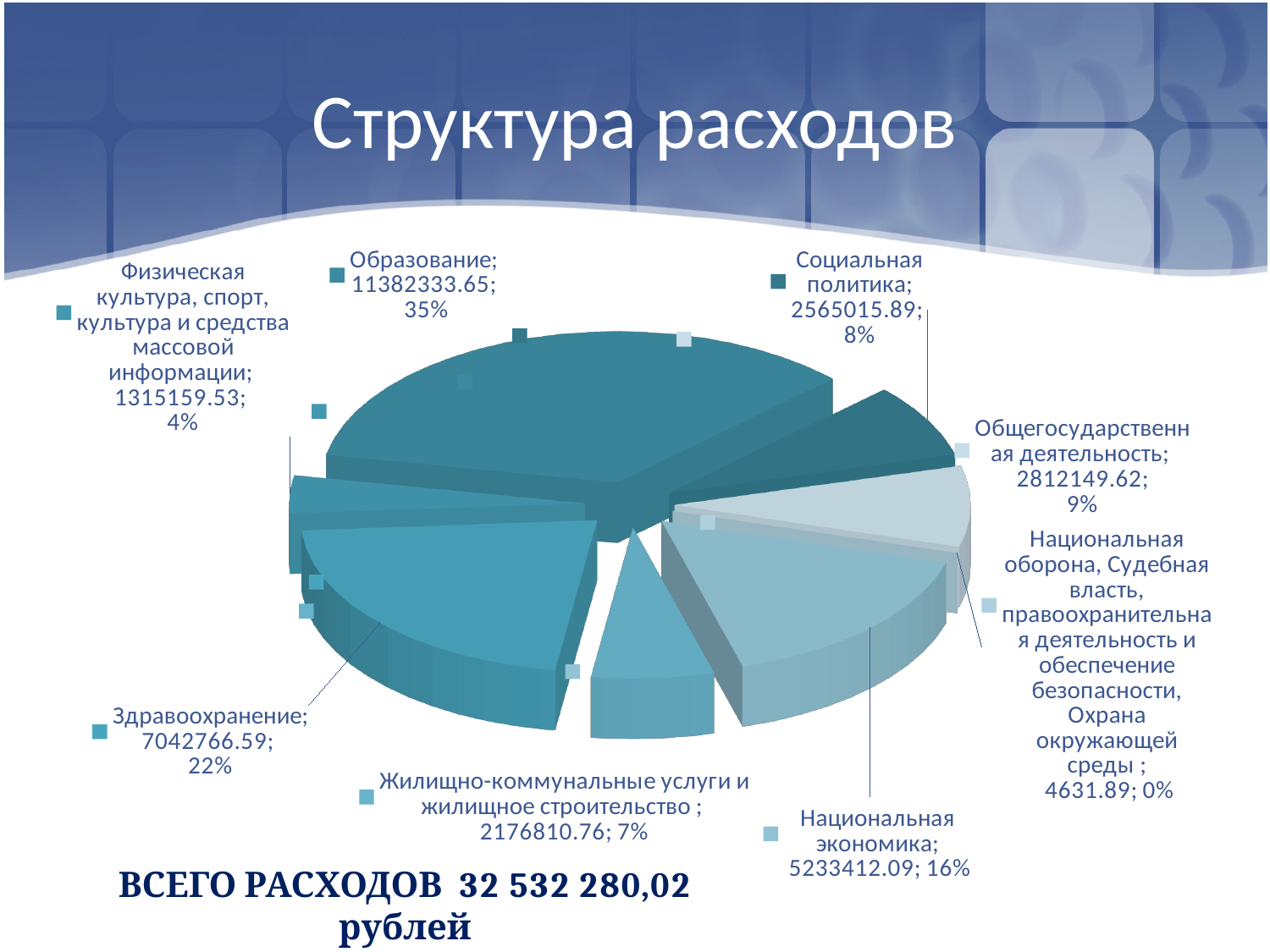

# Структура расходов

[unsupported chart]

ВСЕГО РАСХОДОВ  32 532 280,02 рублей